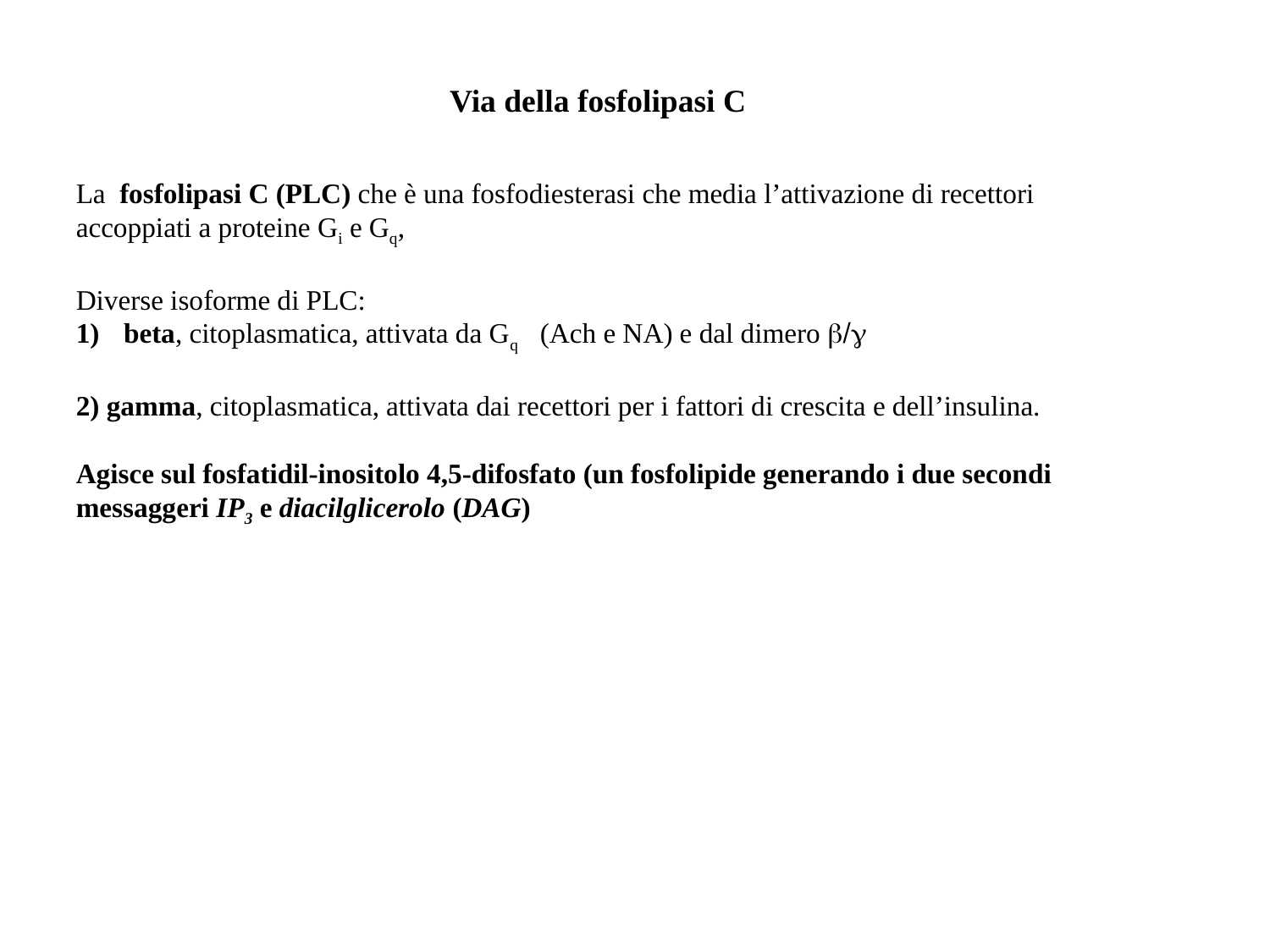

Via della fosfolipasi C
La  fosfolipasi C (PLC) che è una fosfodiesterasi che media l’attivazione di recettori accoppiati a proteine Gi e Gq,

Diverse isoforme di PLC:
beta, citoplasmatica, attivata da Gq    (Ach e NA) e dal dimero β/γ

2) gamma, citoplasmatica, attivata dai recettori per i fattori di crescita e dell’insulina.

Agisce sul fosfatidil-inositolo 4,5-difosfato (un fosfolipide generando i due secondi messaggeri IP3 e diacilglicerolo (DAG)